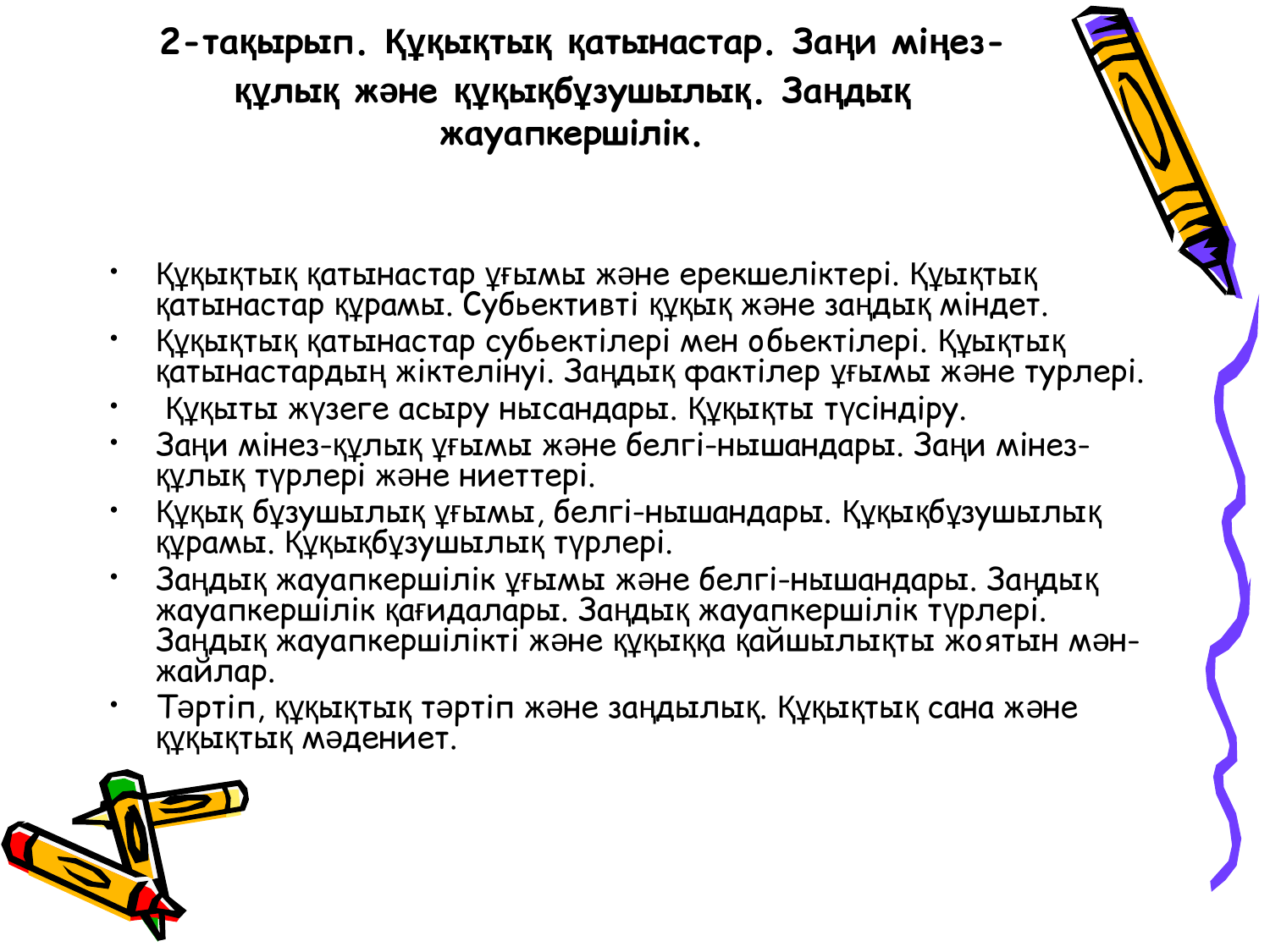

# 2-тақырып. Құқықтық қатынастар. Заңи міңез-құлық және құқықбұзушылық. Заңдық жауапкершілік.
Құқықтық қатынастар ұғымы және ерекшеліктері. Құықтық қатынастар құрамы. Субьективті құқық және заңдық міндет.
Құқықтық қатынастар субьектілері мен обьектілері. Құықтық қатынастардың жіктелінуі. Заңдық фактілер ұғымы және турлері.
 Құқыты жүзеге асыру нысандары. Құқықты түсіндіру.
Заңи мінез-құлық ұғымы және белгі-нышандары. Заңи мінез-құлық түрлері және ниеттері.
Құқық бұзушылық ұғымы, белгі-нышандары. Құқықбұзушылық құрамы. Құқықбұзушылық түрлері.
Заңдық жауапкершілік ұғымы және белгі-нышандары. Заңдық жауапкершілік қағидалары. Заңдық жауапкершілік түрлері. Заңдық жауапкершілікті және құқыққа қайшылықты жоятын мән-жайлар.
Тәртіп, құқықтық тәртіп және заңдылық. Құқықтық сана және құқықтық мәдениет.